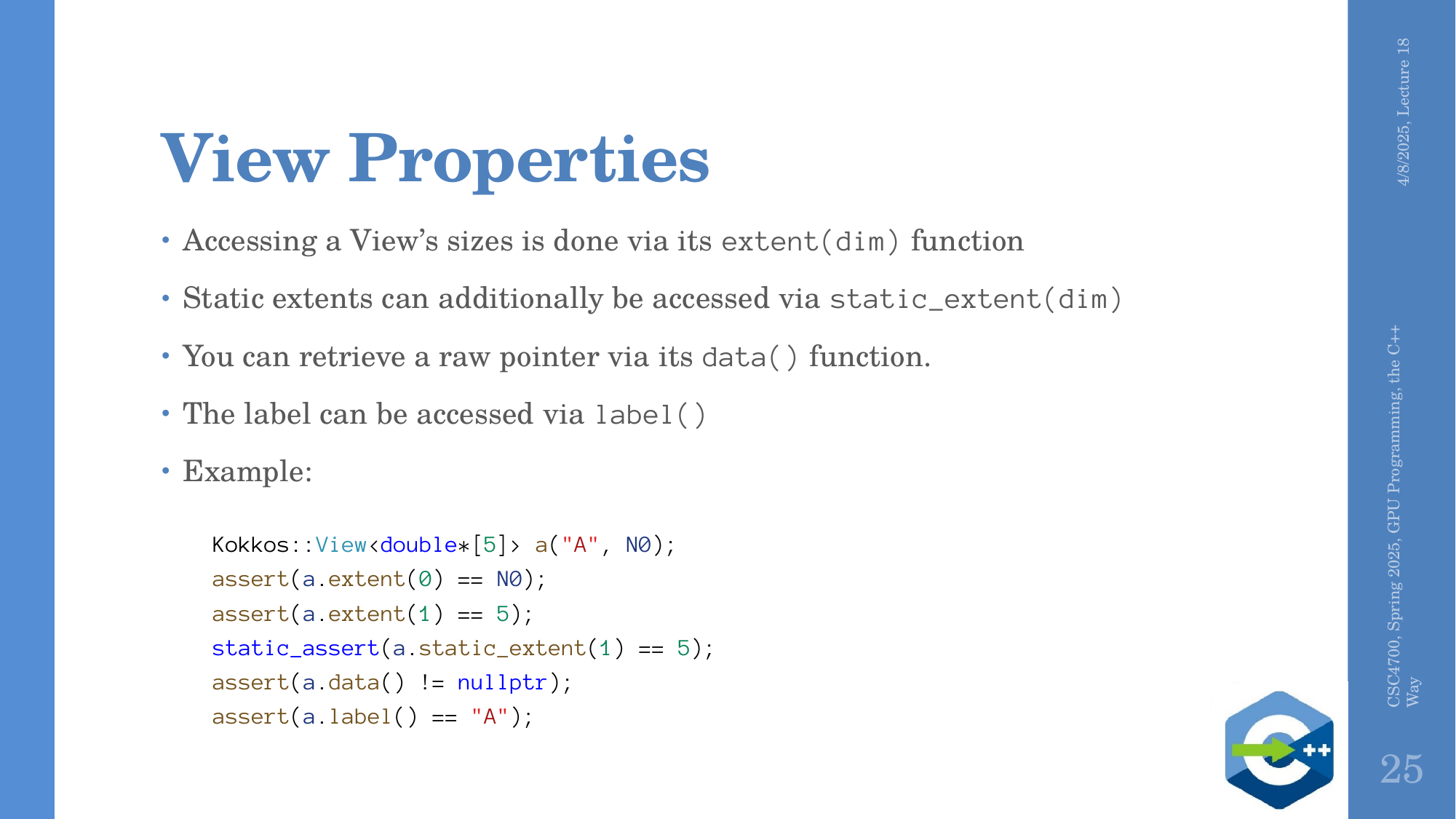

# View Properties
4/8/2025, Lecture 18
Accessing a View’s sizes is done via its extent(dim) function
Static extents can additionally be accessed via static_extent(dim)
You can retrieve a raw pointer via its data() function.
The label can be accessed via label()
Example:

    Kokkos::View<double*[5]> a("A", N0);
    assert(a.extent(0) == N0);
    assert(a.extent(1) == 5);
    static_assert(a.static_extent(1) == 5);
    assert(a.data() != nullptr);
    assert(a.label() == "A");

CSC4700, Spring 2025, GPU Programming, the C++ Way
25